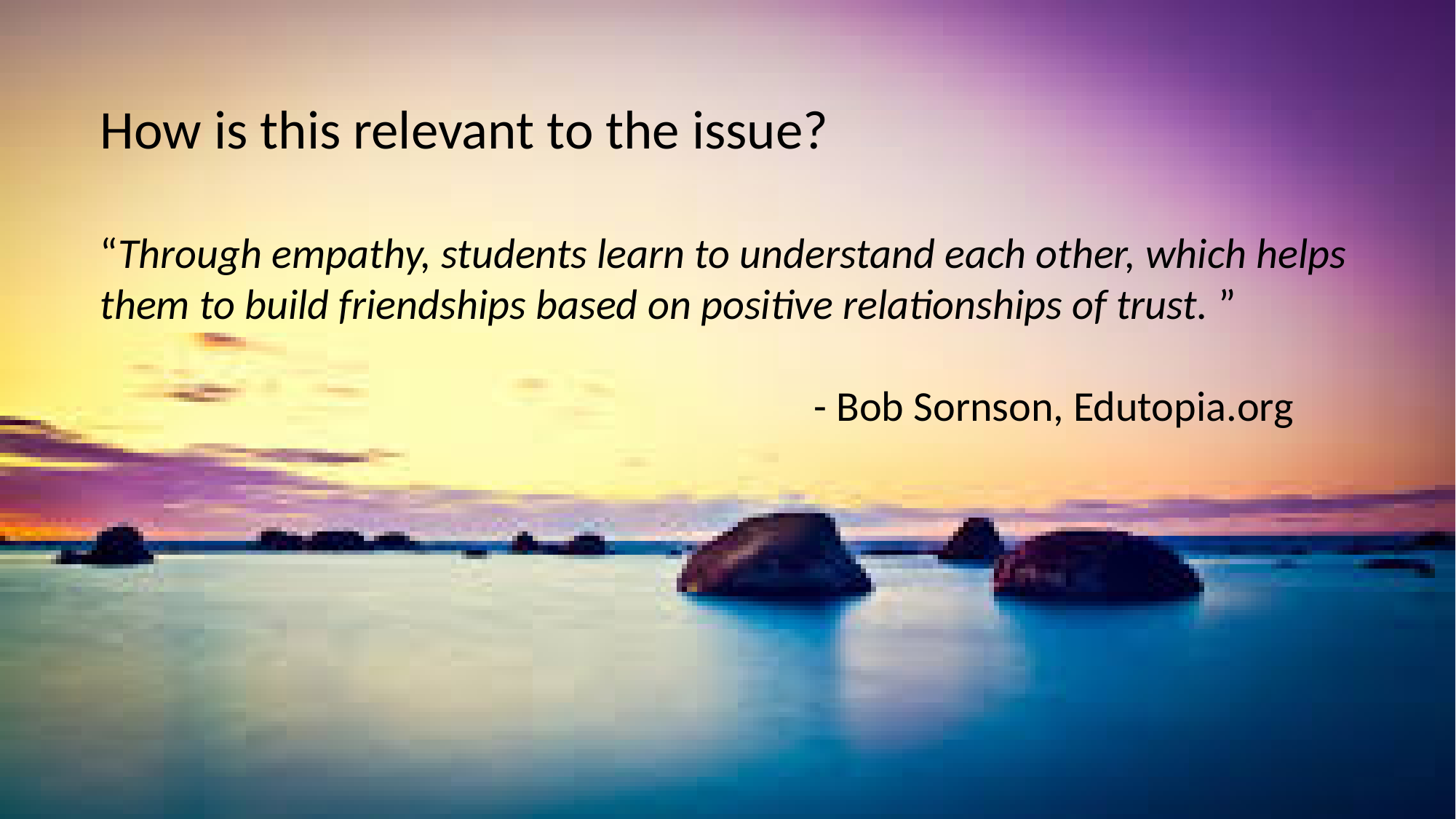

How is this relevant to the issue?

“Through empathy, students learn to understand each other, which helps them to build friendships based on positive relationships of trust. ”

                                                                          - Bob Sornson, Edutopia.org